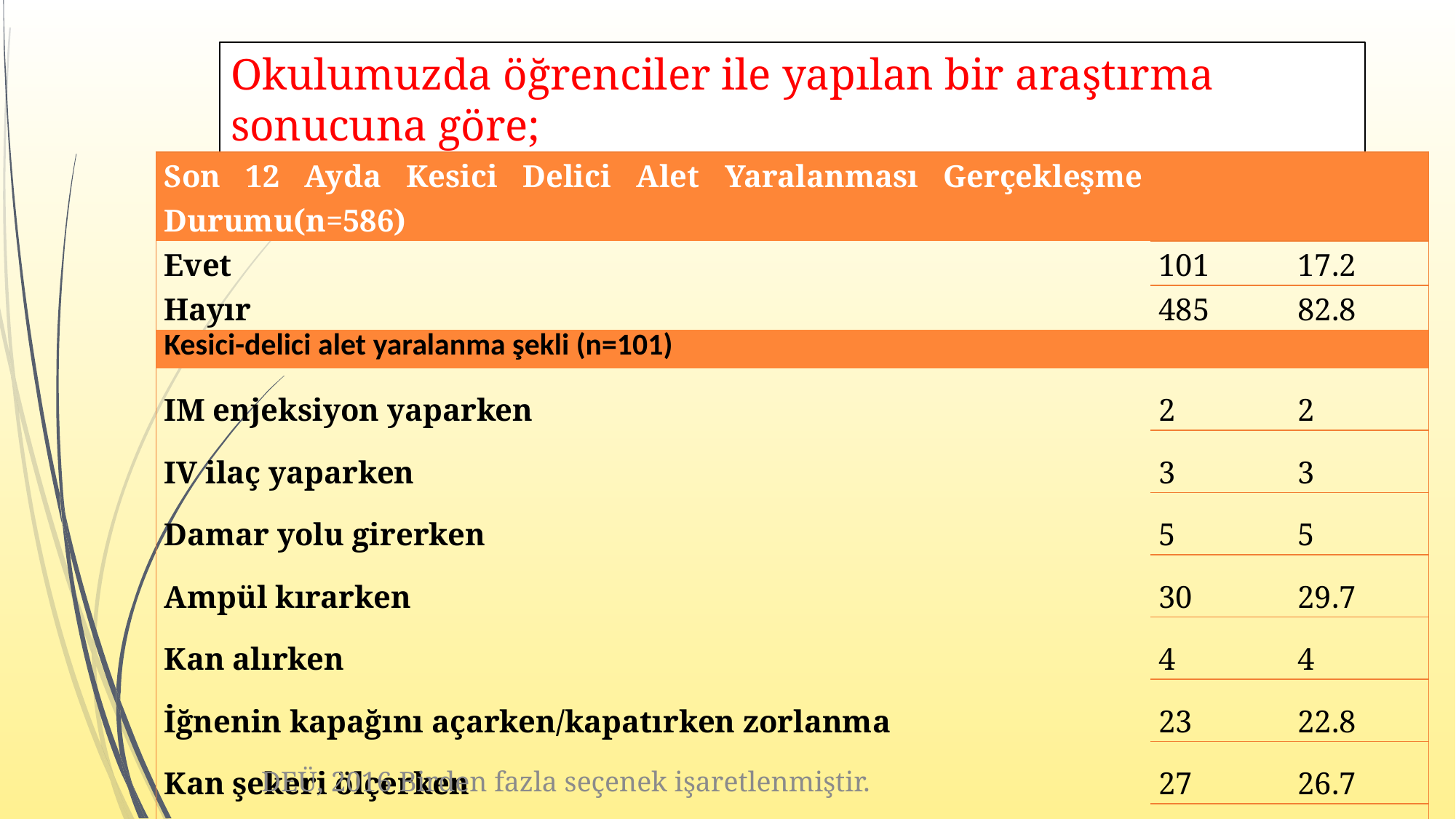

# Okulumuzda öğrenciler ile yapılan bir araştırma sonucuna göre;
| Son 12 Ayda Kesici Delici Alet Yaralanması Gerçekleşme Durumu(n=586) |  |  |
| --- | --- | --- |
| Evet | 101 | 17.2 |
| Hayır | 485 | 82.8 |
| Kesici-delici alet yaralanma şekli (n=101) |  |  |
| IM enjeksiyon yaparken | 2 | 2 |
| IV ilaç yaparken | 3 | 3 |
| Damar yolu girerken | 5 | 5 |
| Ampül kırarken | 30 | 29.7 |
| Kan alırken | 4 | 4 |
| İğnenin kapağını açarken/kapatırken zorlanma | 23 | 22.8 |
| Kan şekeri ölçerken | 27 | 26.7 |
| Diğer | 9 | 8.9 |
DEÜ, 2016 Birden fazla seçenek işaretlenmiştir.